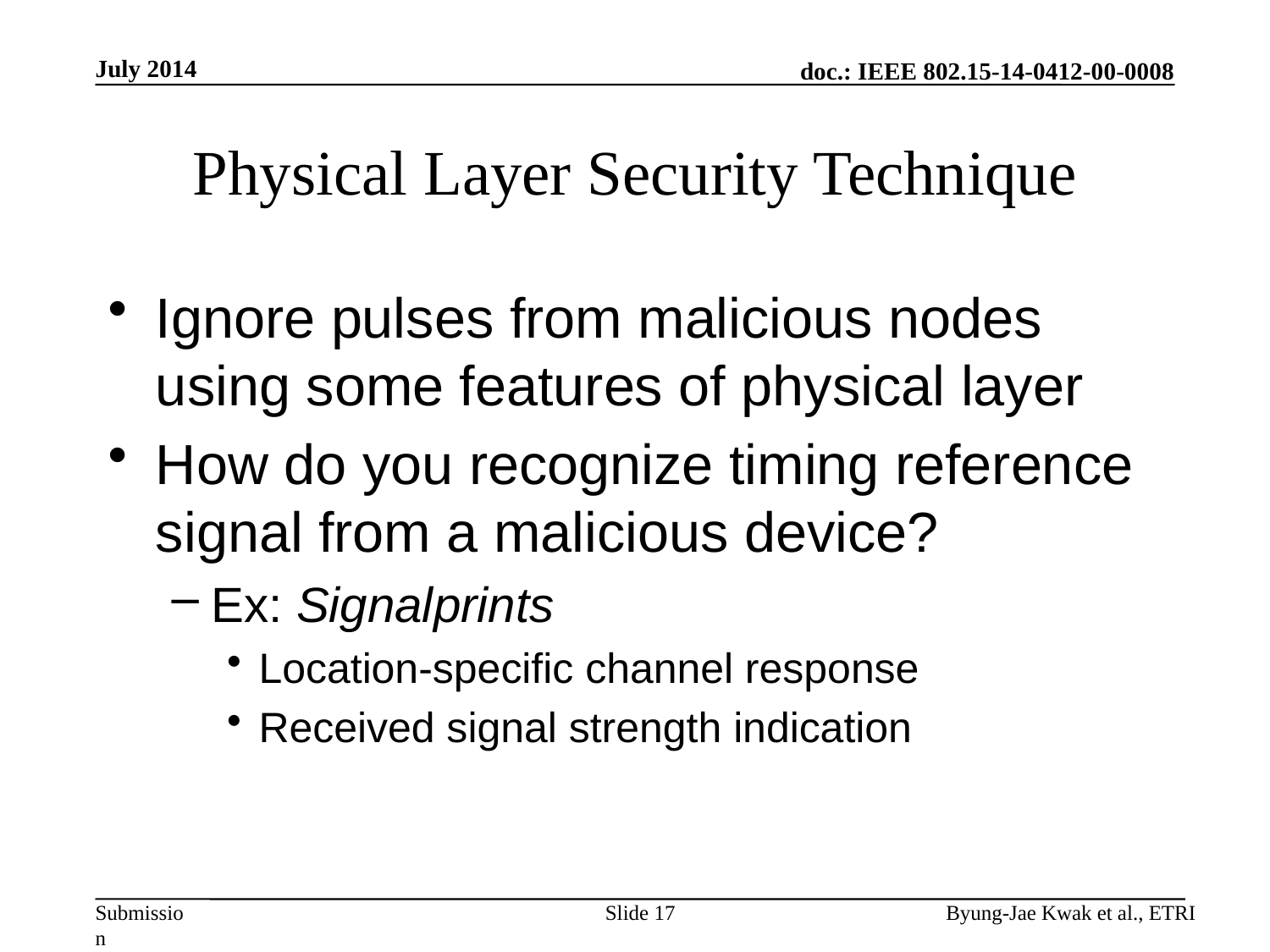

July 2014
# Physical Layer Security Technique
Ignore pulses from malicious nodes using some features of physical layer
How do you recognize timing reference signal from a malicious device?
Ex: Signalprints
Location-specific channel response
Received signal strength indication

Slide 17
Byung-Jae Kwak et al., ETRI